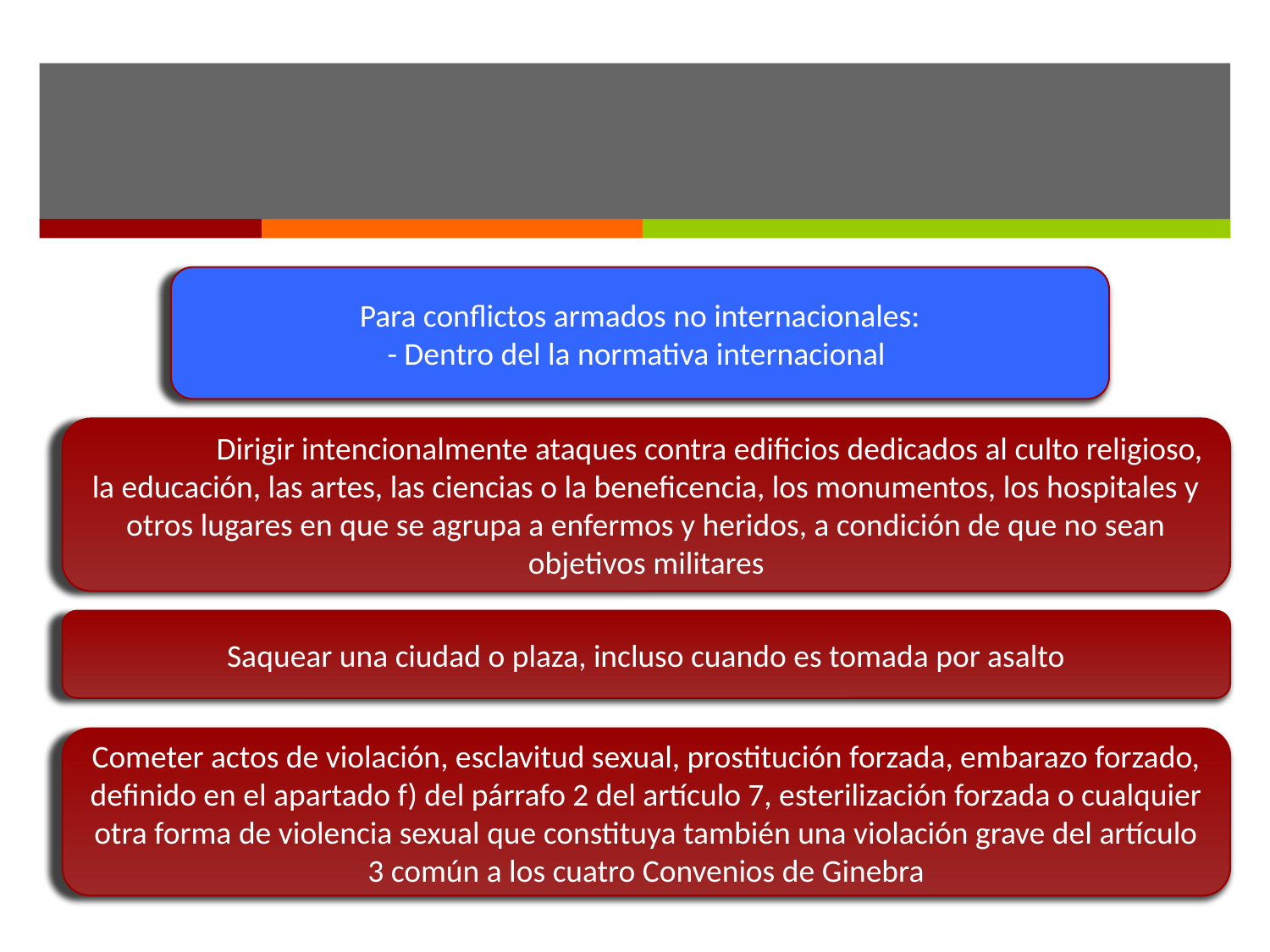

#
Para conflictos armados no internacionales:
- Dentro del la normativa internacional
	Dirigir intencionalmente ataques contra edificios dedicados al culto religioso, la educación, las artes, las ciencias o la beneficencia, los monumentos, los hospitales y otros lugares en que se agrupa a enfermos y heridos, a condición de que no sean objetivos militares
Saquear una ciudad o plaza, incluso cuando es tomada por asalto
Cometer actos de violación, esclavitud sexual, prostitución forzada, embarazo forzado, definido en el apartado f) del párrafo 2 del artículo 7, esterilización forzada o cualquier otra forma de violencia sexual que constituya también una violación grave del artículo 3 común a los cuatro Convenios de Ginebra